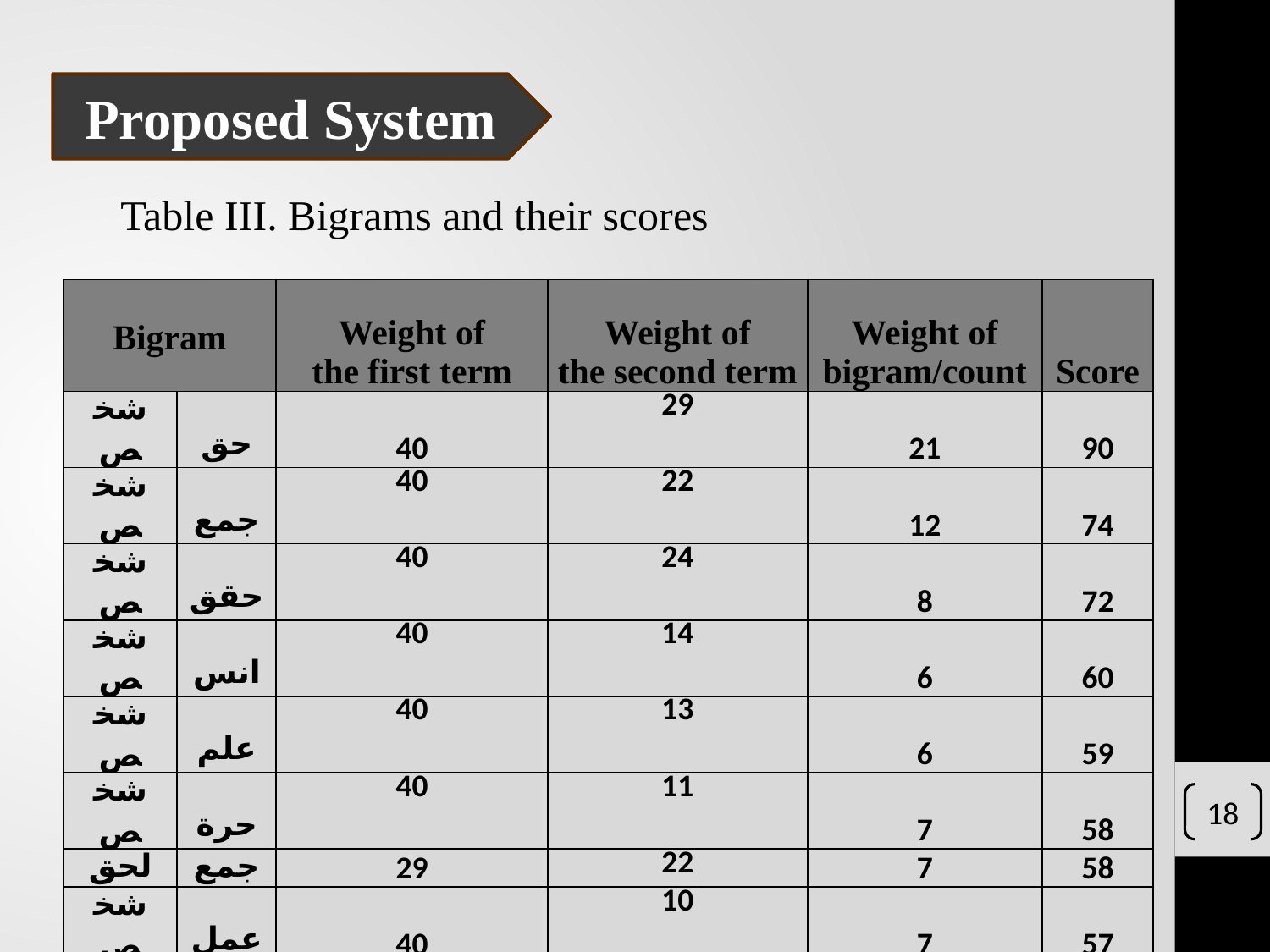

Proposed System

Table III. Bigrams and their scores

| Bigram |  | Weight of the first term | Weight of the second term | Weight of bigram/count | Score |
| --- | --- | --- | --- | --- | --- |
| شخص | حق | 40 | 29 | 21 | 90 |
| شخص | جمع | 40 | 22 | 12 | 74 |
| شخص | حقق | 40 | 24 | 8 | 72 |
| شخص | انس | 40 | 14 | 6 | 60 |
| شخص | علم | 40 | 13 | 6 | 59 |
| شخص | حرة | 40 | 11 | 7 | 58 |
| لحق | جمع | 29 | 22 | 7 | 58 |
| شخص | عمل | 40 | 10 | 7 | 57 |
| حق | حقق | 29 | 24 | 3 | 56 |
| شخص | دول | 40 | 9 | 6 | 55 |
| حقق | جمع | 24 | 22 | 8 | 54 |
| شخص | حمي | 40 | 8 | 5 | 53 |
18